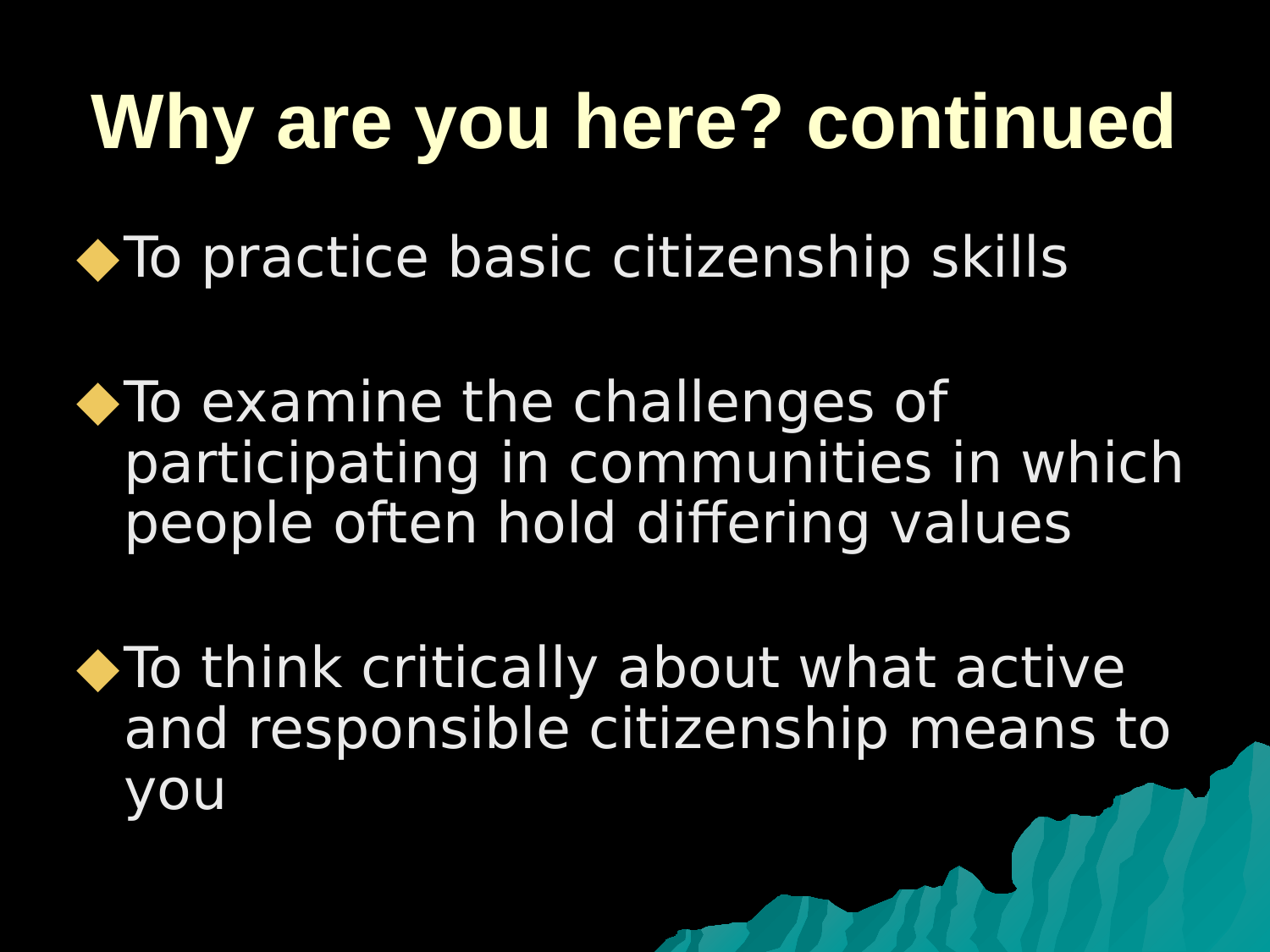

# Why are you here? continued
To practice basic citizenship skills

To examine the challenges of participating in communities in which people often hold differing values

To think critically about what active and responsible citizenship means to you